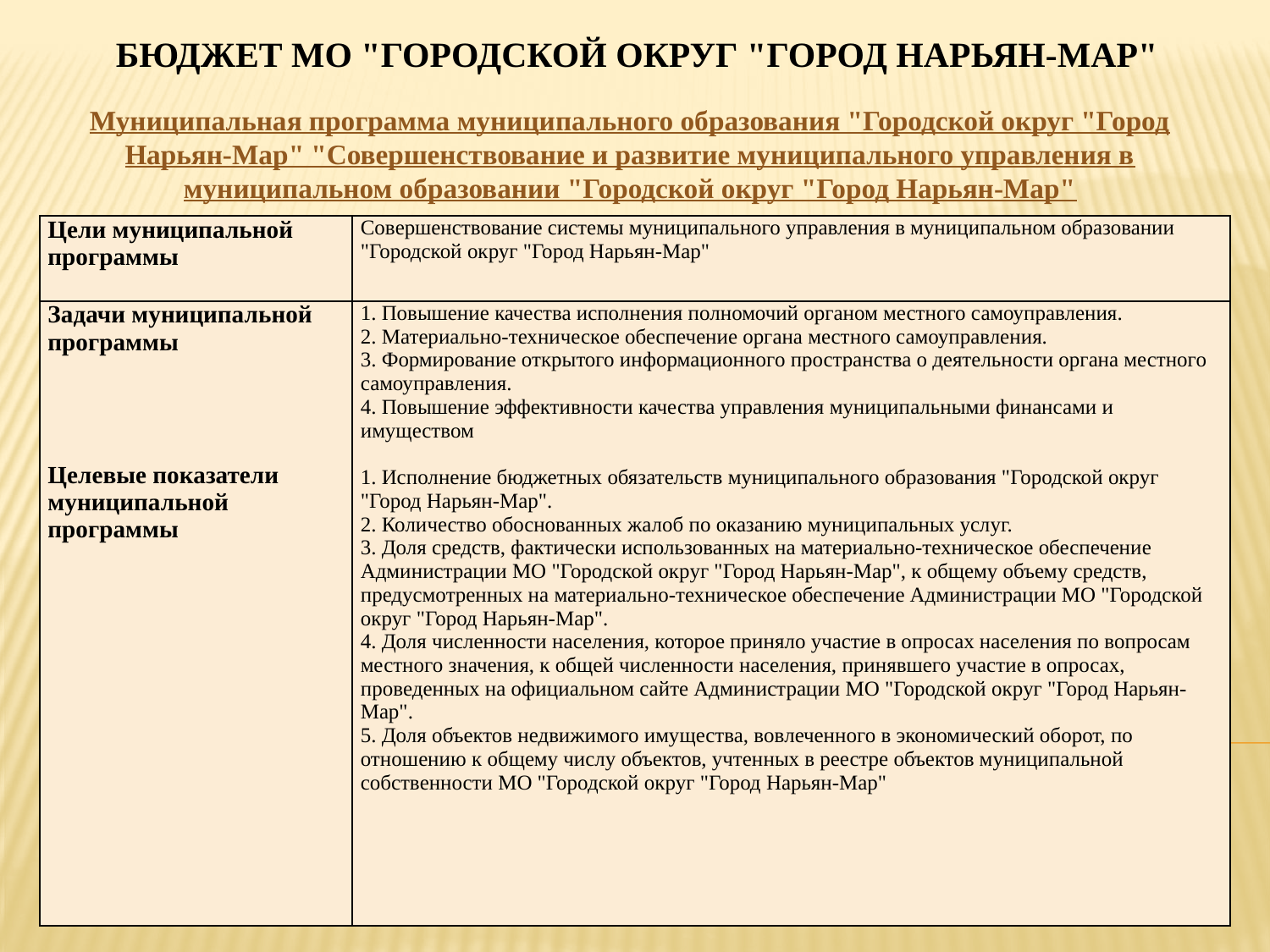

# Бюджет МО "Городской округ "Город Нарьян-Мар"
Муниципальная программа муниципального образования "Городской округ "Город Нарьян-Мар" "Совершенствование и развитие муниципального управления в муниципальном образовании "Городской округ "Город Нарьян-Мар"
| Цели муниципальной программы | Совершенствование системы муниципального управления в муниципальном образовании "Городской округ "Город Нарьян-Мар" |
| --- | --- |
| Задачи муниципальной программы Целевые показатели муниципальной программы | 1. Повышение качества исполнения полномочий органом местного самоуправления. 2. Материально-техническое обеспечение органа местного самоуправления. 3. Формирование открытого информационного пространства о деятельности органа местного самоуправления. 4. Повышение эффективности качества управления муниципальными финансами и имуществом 1. Исполнение бюджетных обязательств муниципального образования "Городской округ "Город Нарьян-Мар". 2. Количество обоснованных жалоб по оказанию муниципальных услуг. 3. Доля средств, фактически использованных на материально-техническое обеспечение Администрации МО "Городской округ "Город Нарьян-Мар", к общему объему средств, предусмотренных на материально-техническое обеспечение Администрации МО "Городской округ "Город Нарьян-Мар". 4. Доля численности населения, которое приняло участие в опросах населения по вопросам местного значения, к общей численности населения, принявшего участие в опросах, проведенных на официальном сайте Администрации МО "Городской округ "Город Нарьян-Мар". 5. Доля объектов недвижимого имущества, вовлеченного в экономический оборот, по отношению к общему числу объектов, учтенных в реестре объектов муниципальной собственности МО "Городской округ "Город Нарьян-Мар" |